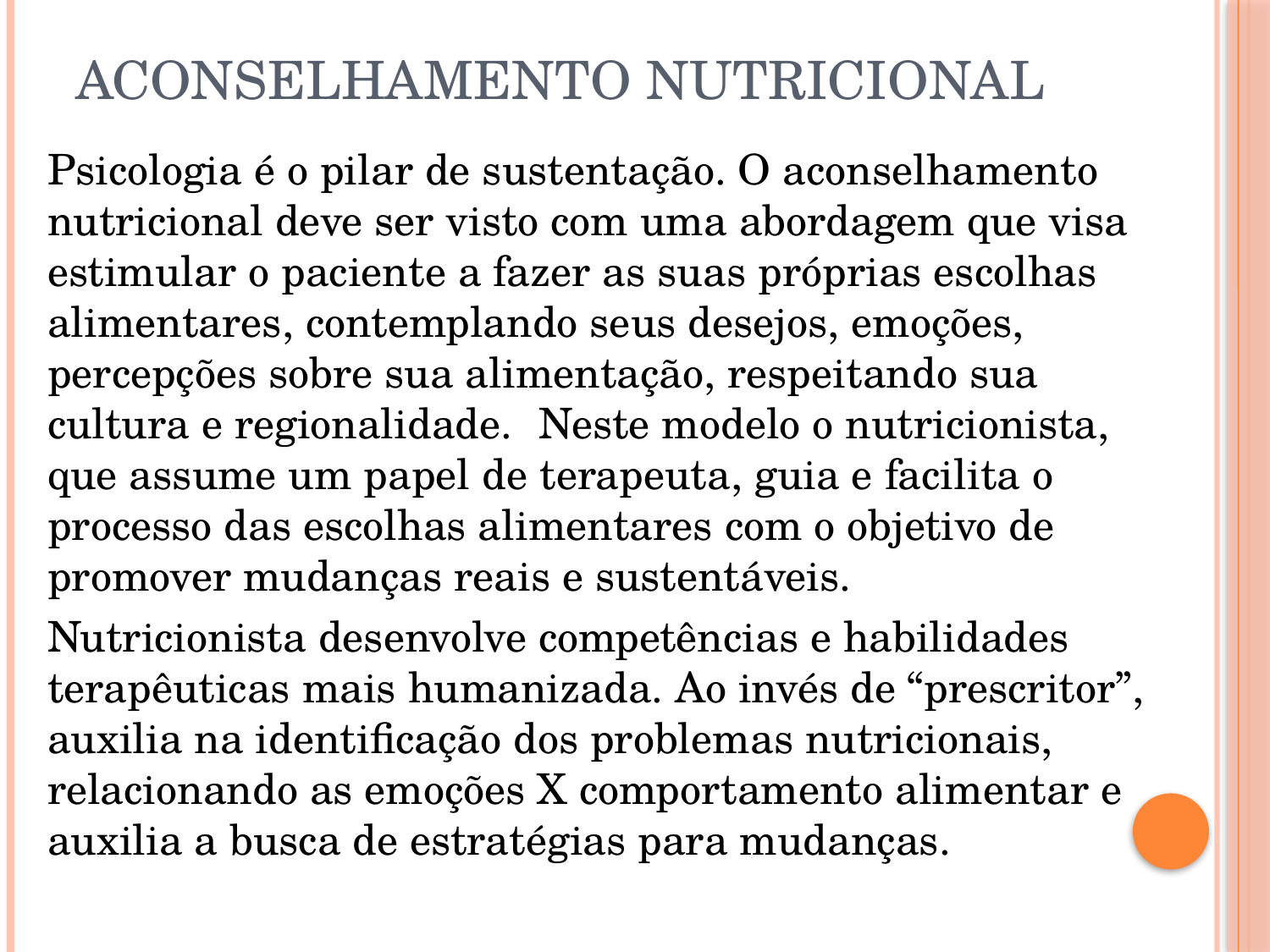

# Aconselhamento nutricional
Psicologia é o pilar de sustentação. O aconselhamento nutricional deve ser visto com uma abordagem que visa estimular o paciente a fazer as suas próprias escolhas alimentares, contemplando seus desejos, emoções, percepções sobre sua alimentação, respeitando sua cultura e regionalidade.  Neste modelo o nutricionista, que assume um papel de terapeuta, guia e facilita o processo das escolhas alimentares com o objetivo de promover mudanças reais e sustentáveis.
Nutricionista desenvolve competências e habilidades terapêuticas mais humanizada. Ao invés de “prescritor”, auxilia na identificação dos problemas nutricionais, relacionando as emoções X comportamento alimentar e auxilia a busca de estratégias para mudanças.